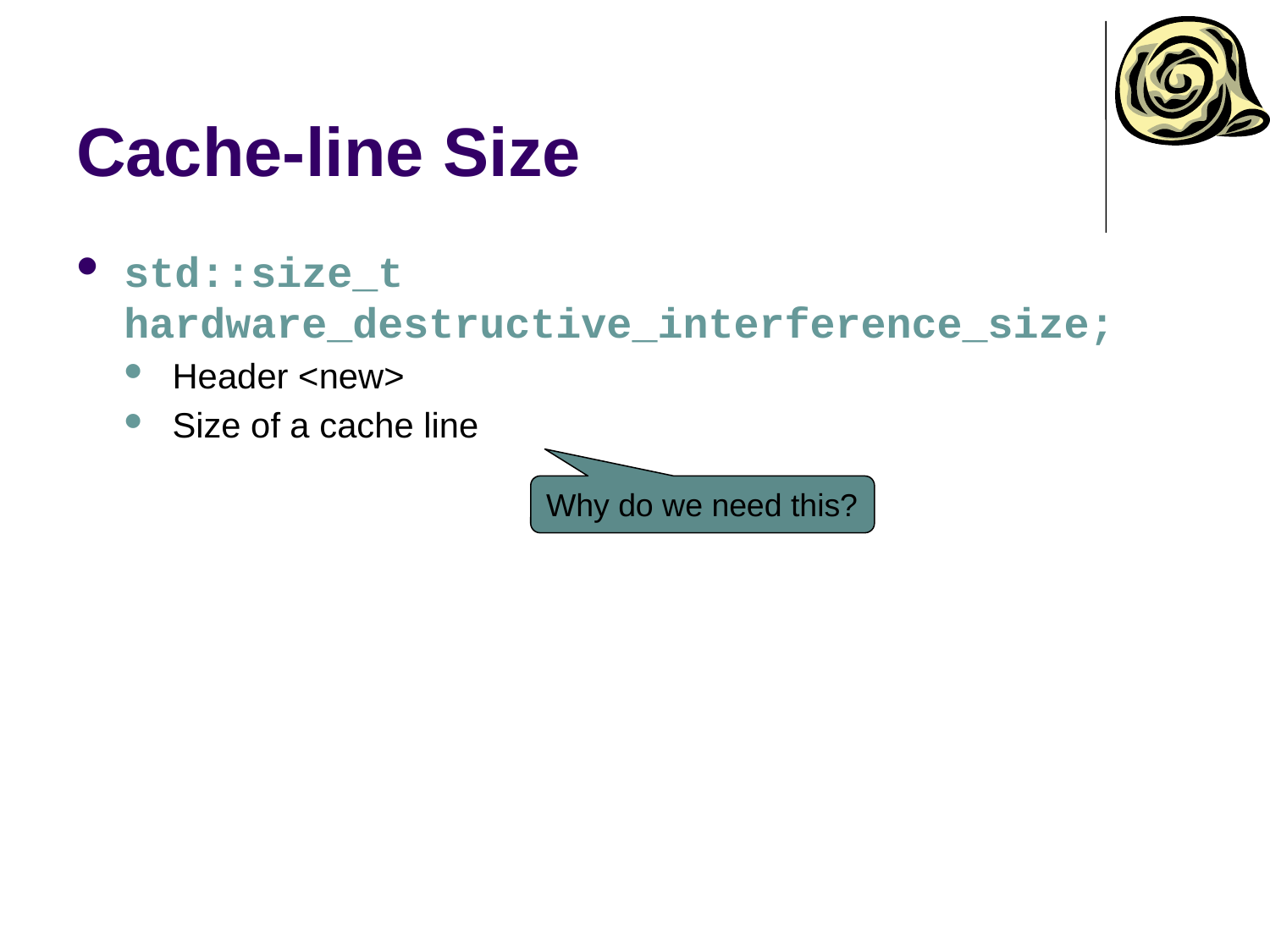

# Cache-line Size
std::size_t hardware_destructive_interference_size;
Header <new>
Size of a cache line

Why do we need this?